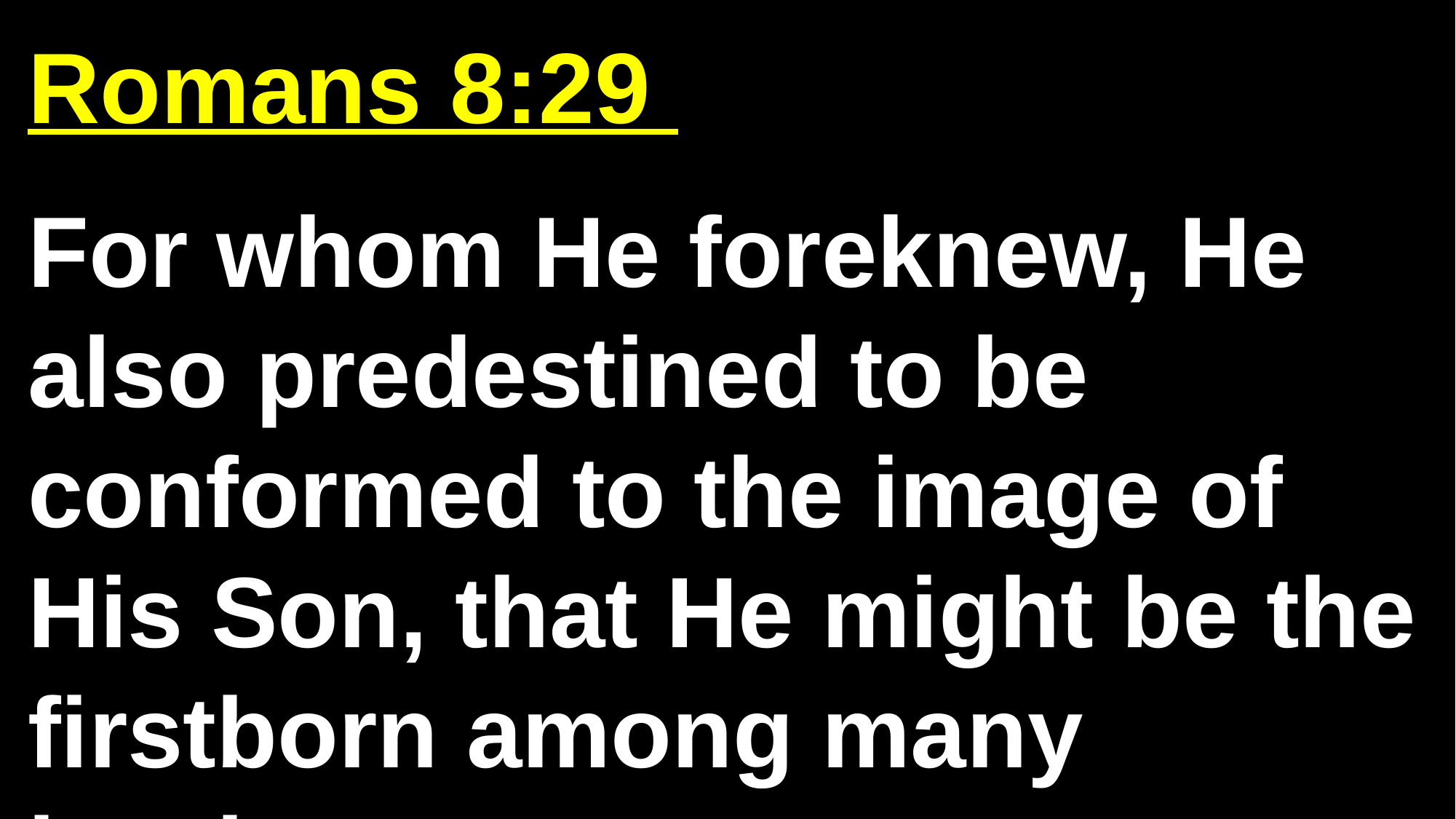

Romans 8:29

For whom He foreknew, He also predestined to be conformed to the image of His Son, that He might be the firstborn among many brethren.